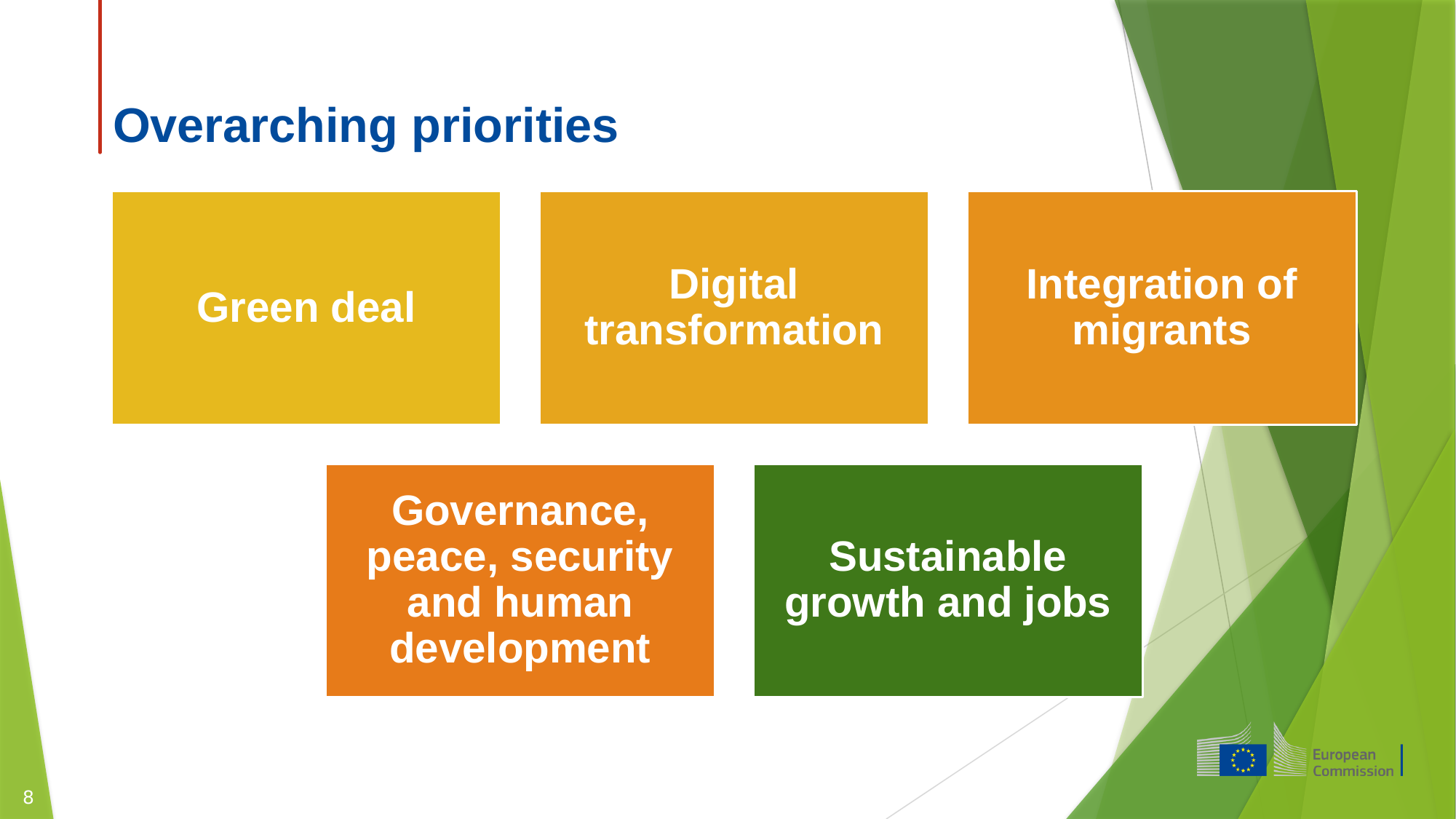

Overarching priorities
Green deal
Digital transformation
Integration of migrants
Governance, peace, security and human development
Sustainable growth and jobs
8